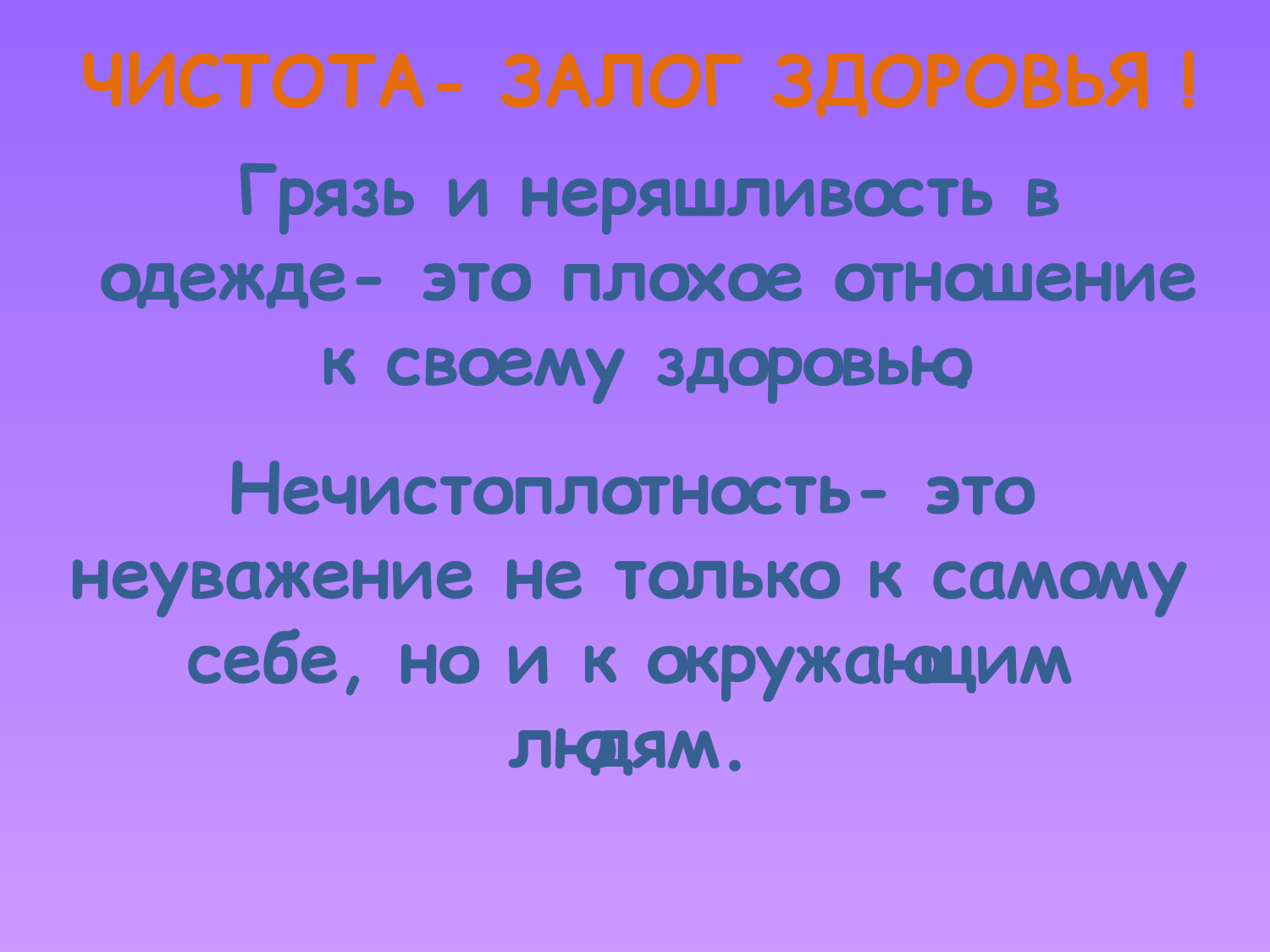

ЧИСТОТА- ЗАЛОГ ЗДОРОВЬЯ !
Грязь и неряшливость в одежде- это плохое отношение к своему здоровью.
Нечистоплотность- это неуважение не только к самому себе, но и к окружающим людям.